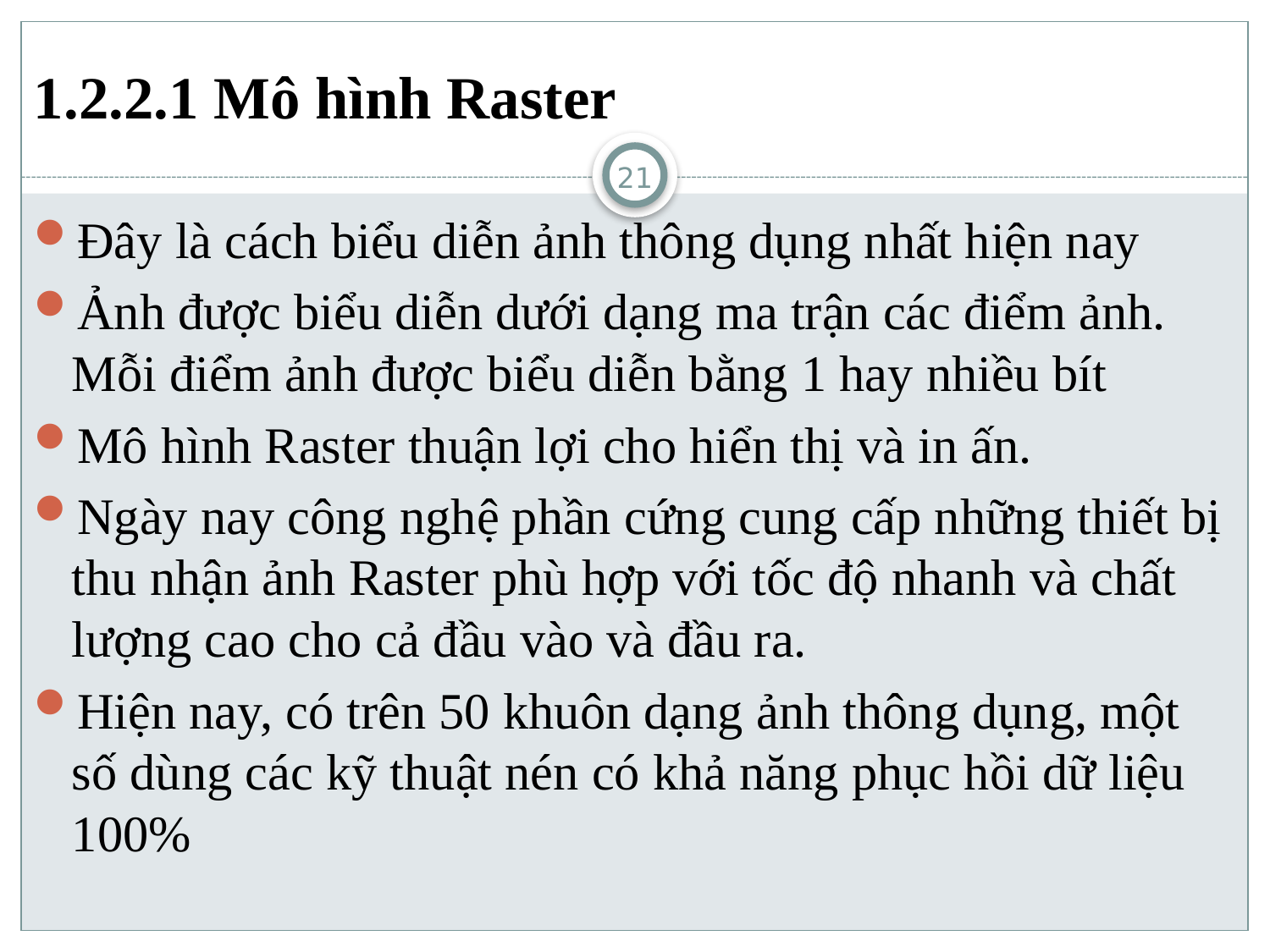

# 1.2.2.1 Mô hình Raster
21
Đây là cách biểu diễn ảnh thông dụng nhất hiện nay
Ảnh được biểu diễn dưới dạng ma trận các điểm ảnh. Mỗi điểm ảnh được biểu diễn bằng 1 hay nhiều bít
Mô hình Raster thuận lợi cho hiển thị và in ấn.
Ngày nay công nghệ phần cứng cung cấp những thiết bị thu nhận ảnh Raster phù hợp với tốc độ nhanh và chất lượng cao cho cả đầu vào và đầu ra.
Hiện nay, có trên 50 khuôn dạng ảnh thông dụng, một số dùng các kỹ thuật nén có khả năng phục hồi dữ liệu 100%